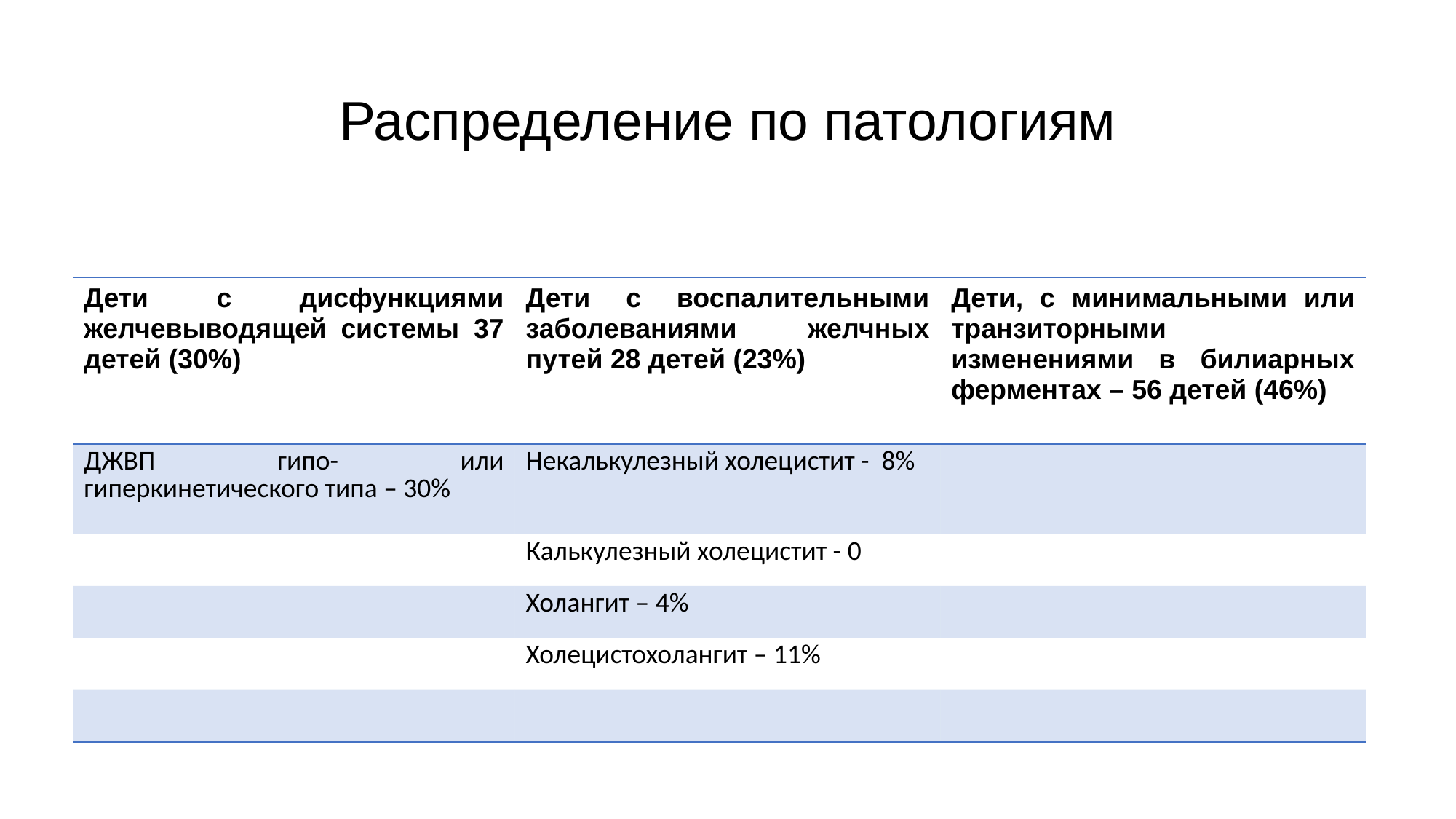

# Распределение по патологиям
| Дети с дисфункциями желчевыводящей системы 37 детей (30%) | Дети с воспалительными заболеваниями желчных путей 28 детей (23%) | Дети, с минимальными или транзиторными изменениями в билиарных ферментах – 56 детей (46%) |
| --- | --- | --- |
| ДЖВП гипо- или гиперкинетического типа – 30% | Некалькулезный холецистит - 8% |  |
|  | Калькулезный холецистит - 0 |  |
|  | Холангит – 4% |  |
|  | Холецистохолангит – 11% |  |
|  |  |  |